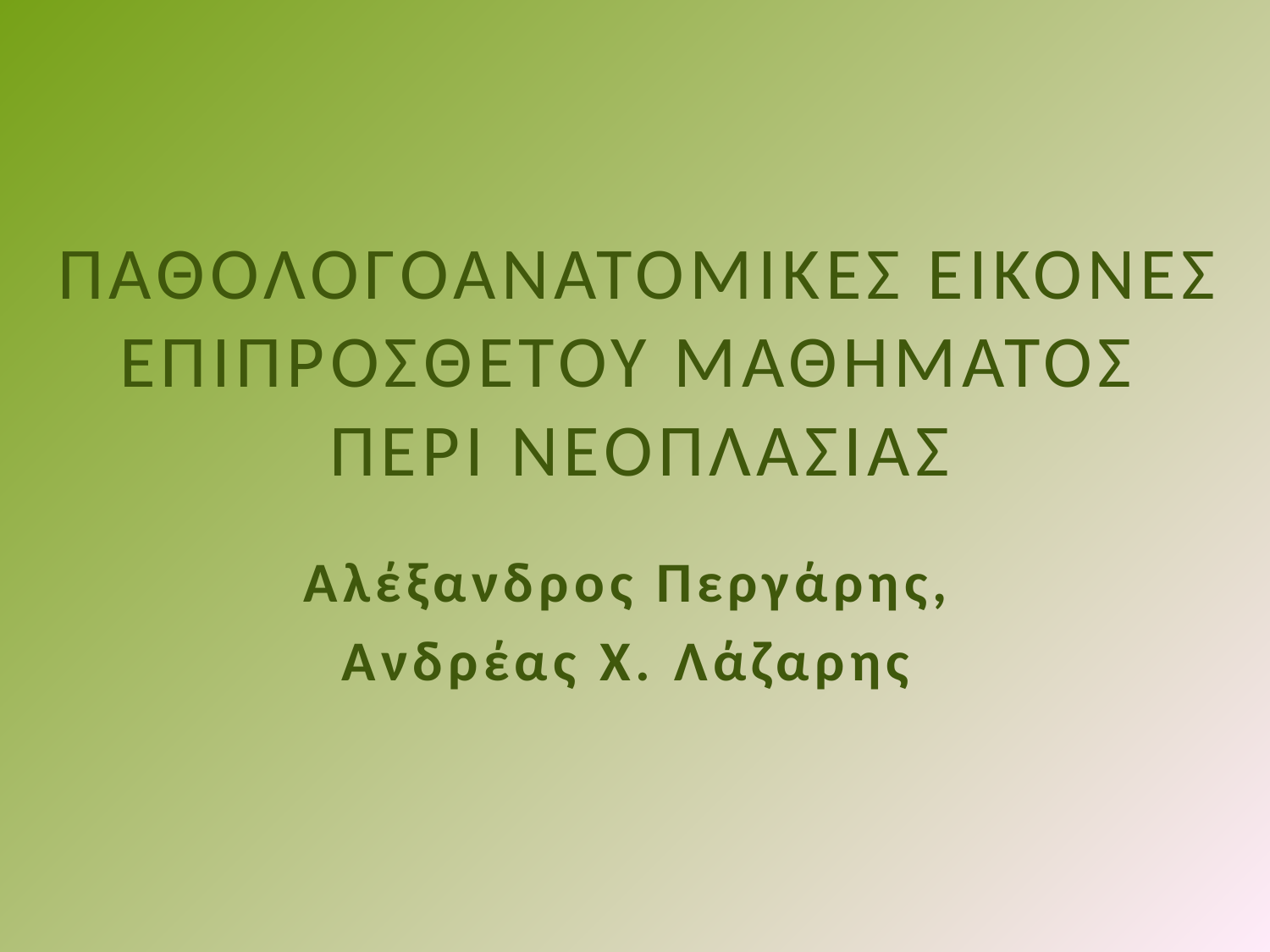

# ΠΑΘΟΛΟΓΟΑΝΑΤΟΜΙΚΕΣ ΕΙΚΟΝΕΣ ΕΠΙΠΡΟΣΘΕΤΟΥ ΜΑΘΗΜΑΤΟΣ ΠΕΡΙ ΝΕΟΠΛΑΣΙΑΣ
Αλέξανδρος Περγάρης,
Ανδρέας Χ. Λάζαρης